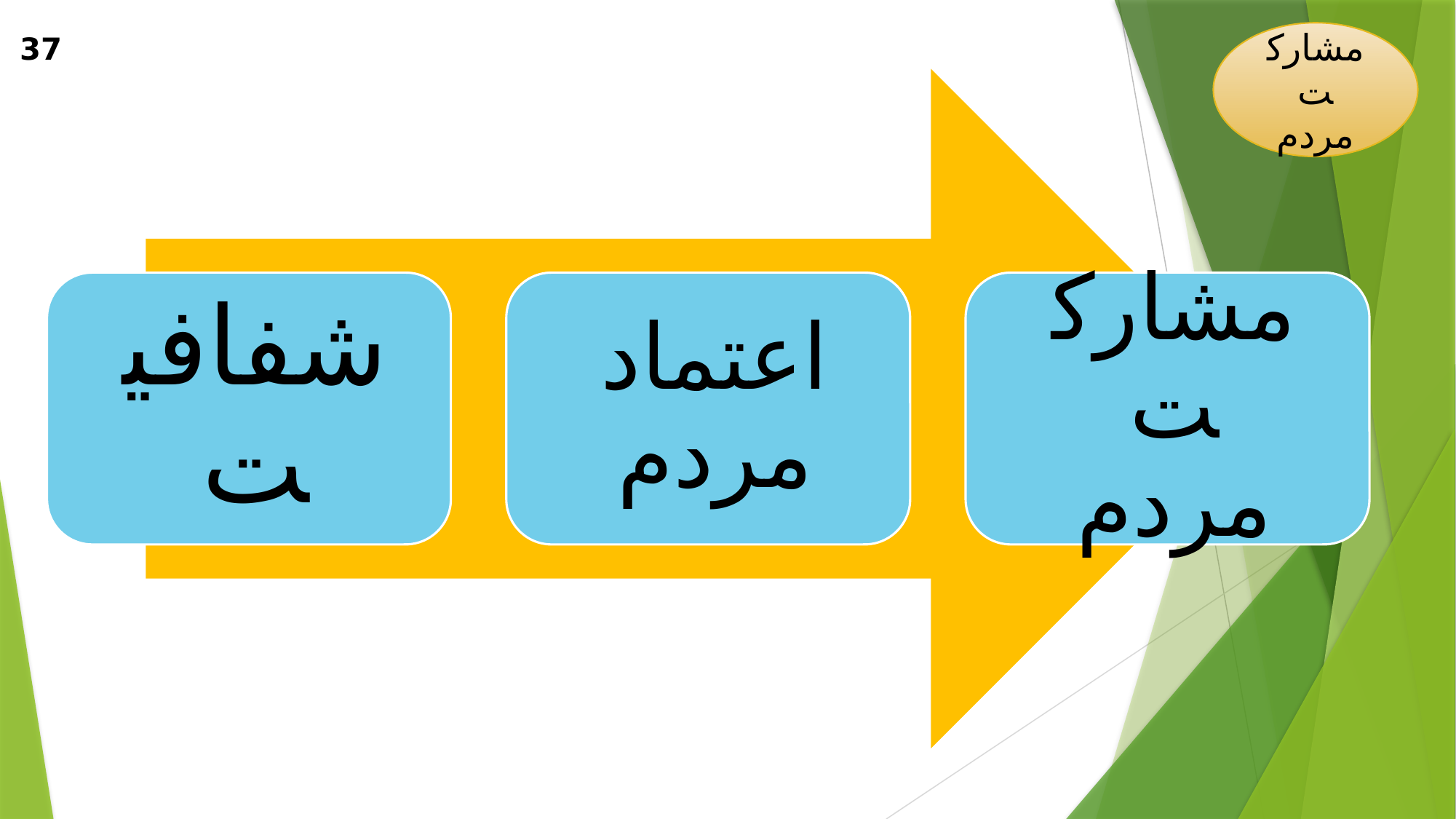

مشارکت مردم
37
شفافیت
اعتماد مردم
مشارکت مردم